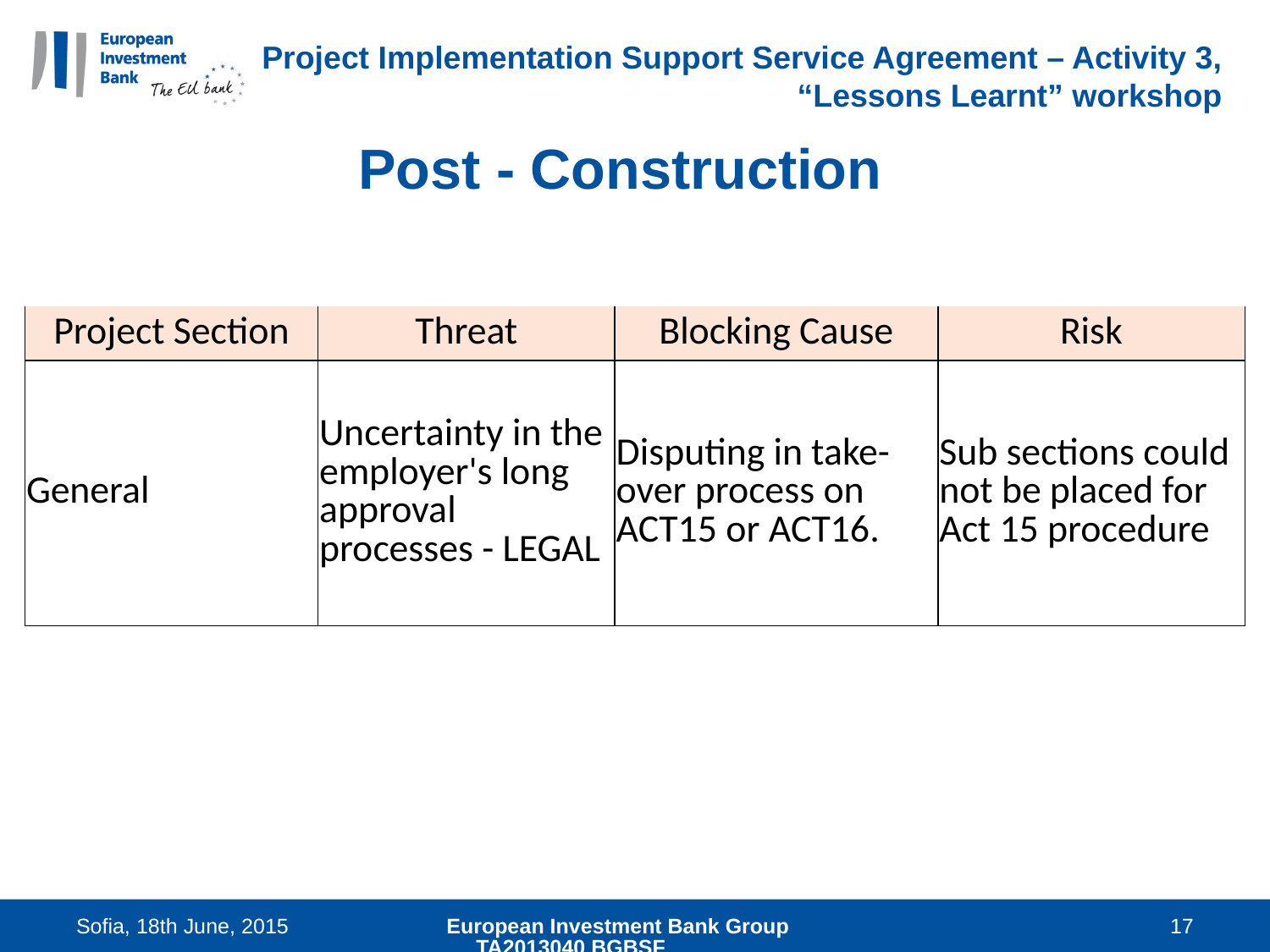

# Project Implementation Support Service Agreement – Activity 3, “Lessons Learnt” workshop
Post - Construction
| Project Section | Threat | Blocking Cause | Risk |
| --- | --- | --- | --- |
| General | Uncertainty in the employer's long approval processes - LEGAL | Disputing in take-over process on ACT15 or ACT16. | Sub sections could not be placed for Act 15 procedure |
Sofia, 18th June, 2015
European Investment Bank Group          TA2013040 BGBSF
17